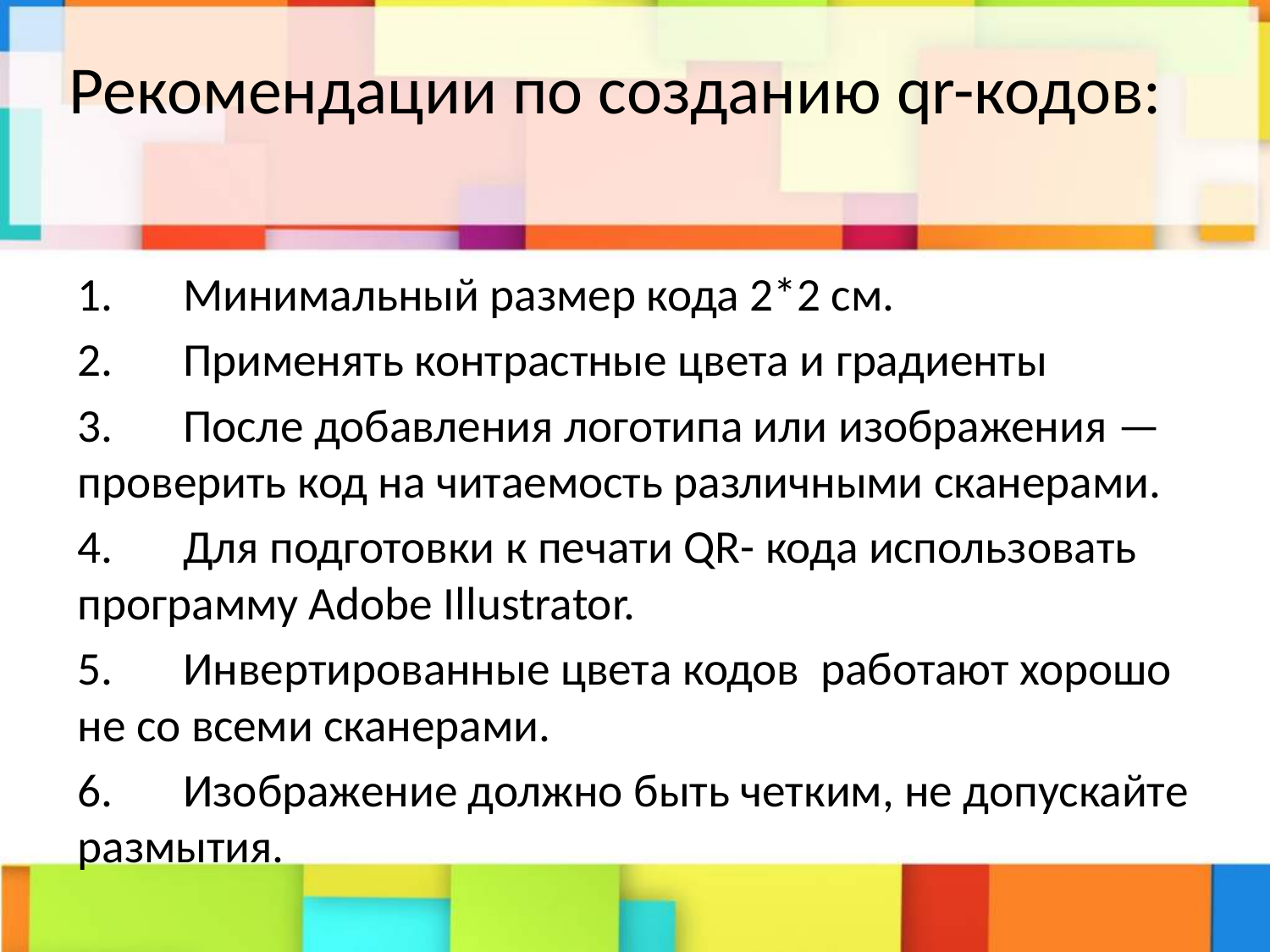

# Рекомендации по созданию qr-кодов:
1.	Минимальный размер кода 2*2 см.
2.	Применять контрастные цвета и градиенты
3.	После добавления логотипа или изображения — проверить код на читаемость различными сканерами.
4.	Для подготовки к печати QR- кода использовать программу Adobe Illustrator.
5.	Инвертированные цвета кодов  работают хорошо не со всеми сканерами.
6.	Изображение должно быть четким, не допускайте размытия.